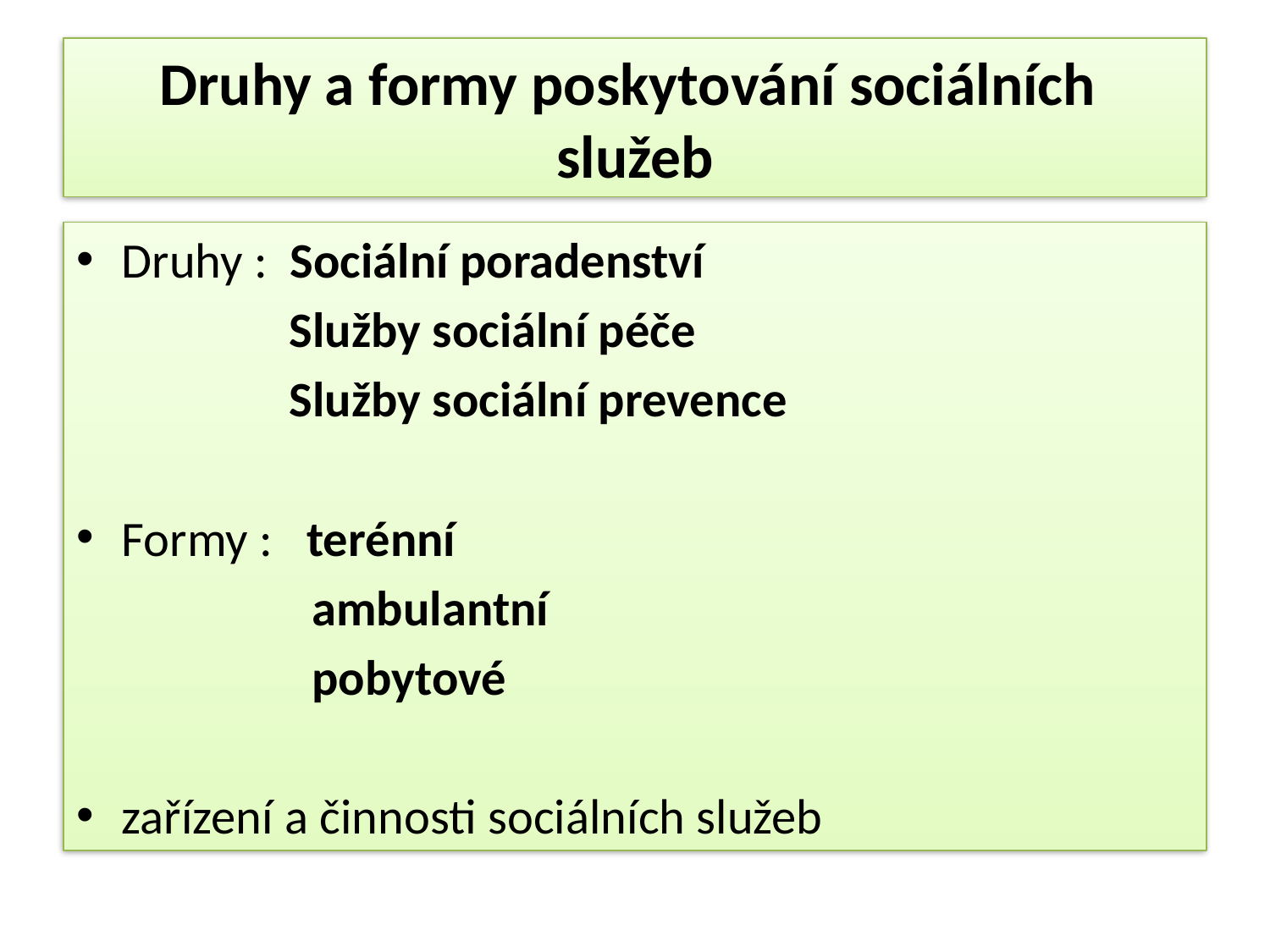

# Druhy a formy poskytování sociálních  služeb
Druhy :  Sociální poradenství
                   Služby sociální péče
                   Služby sociální prevence

Formy :   terénní
                     ambulantní
                     pobytové

zařízení a činnosti sociálních služeb